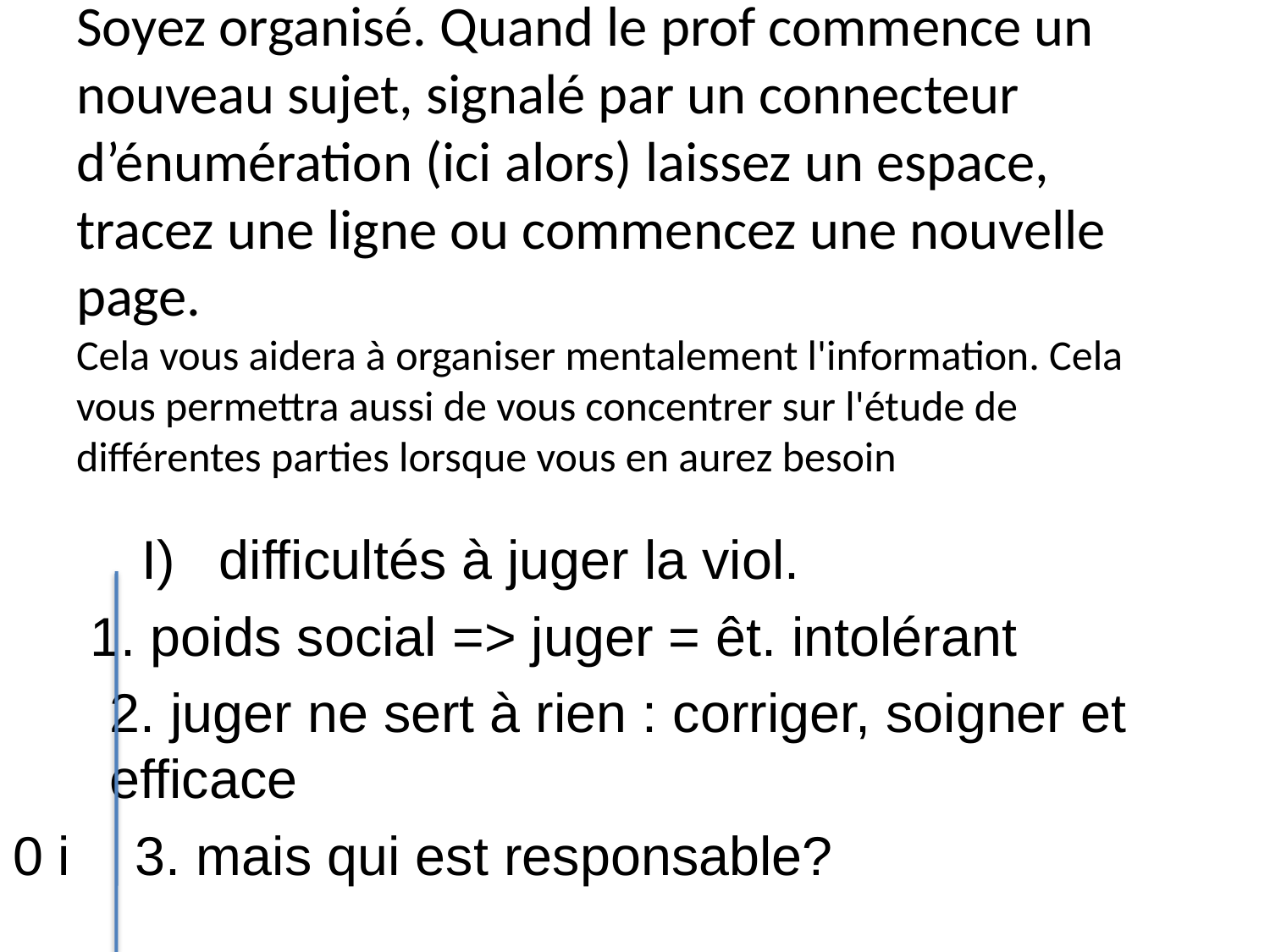

# Soyez organisé. Quand le prof commence un nouveau sujet, signalé par un connecteur d’énumération (ici alors) laissez un espace, tracez une ligne ou commencez une nouvelle page. Cela vous aidera à organiser mentalement l'information. Cela vous permettra aussi de vous concentrer sur l'étude de différentes parties lorsque vous en aurez besoin
difficultés à juger la viol.
		1. poids social => juger = êt. intolérant
		2. juger ne sert à rien : corriger, soigner et efficace
0 i	   3. mais qui est responsable?